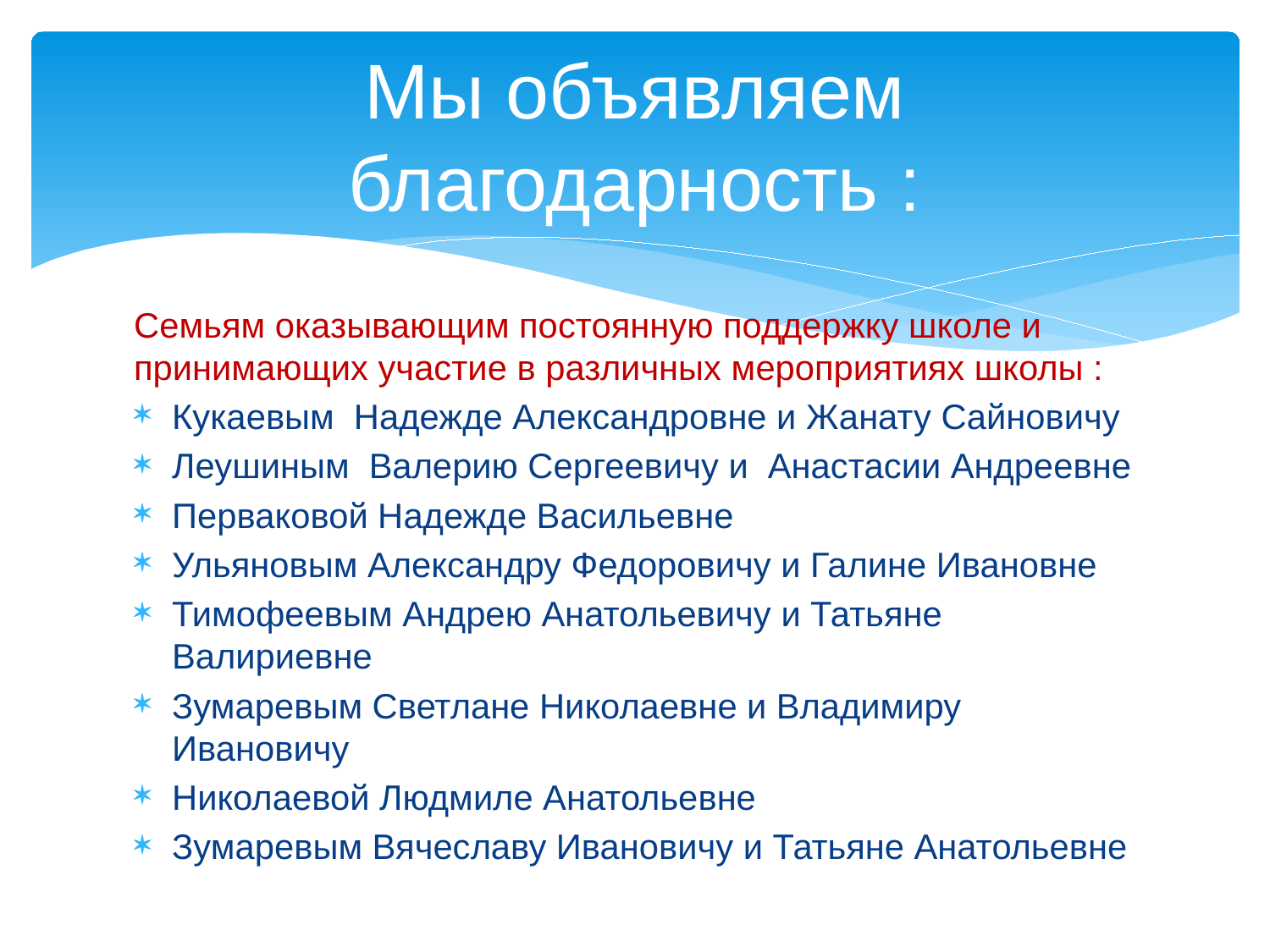

# Мы объявляем благодарность :
Семьям оказывающим постоянную поддержку школе и  принимающих участие в различных мероприятиях школы :
Кукаевым  Надежде Александровне и Жанату Сайновичу
Леушиным  Валерию Сергеевичу и  Анастасии Андреевне
Перваковой Надежде Васильевне
Ульяновым Александру Федоровичу и Галине Ивановне
Тимофеевым Андрею Анатольевичу и Татьяне Валириевне
Зумаревым Светлане Николаевне и Владимиру Ивановичу
Николаевой Людмиле Анатольевне
Зумаревым Вячеславу Ивановичу и Татьяне Анатольевне